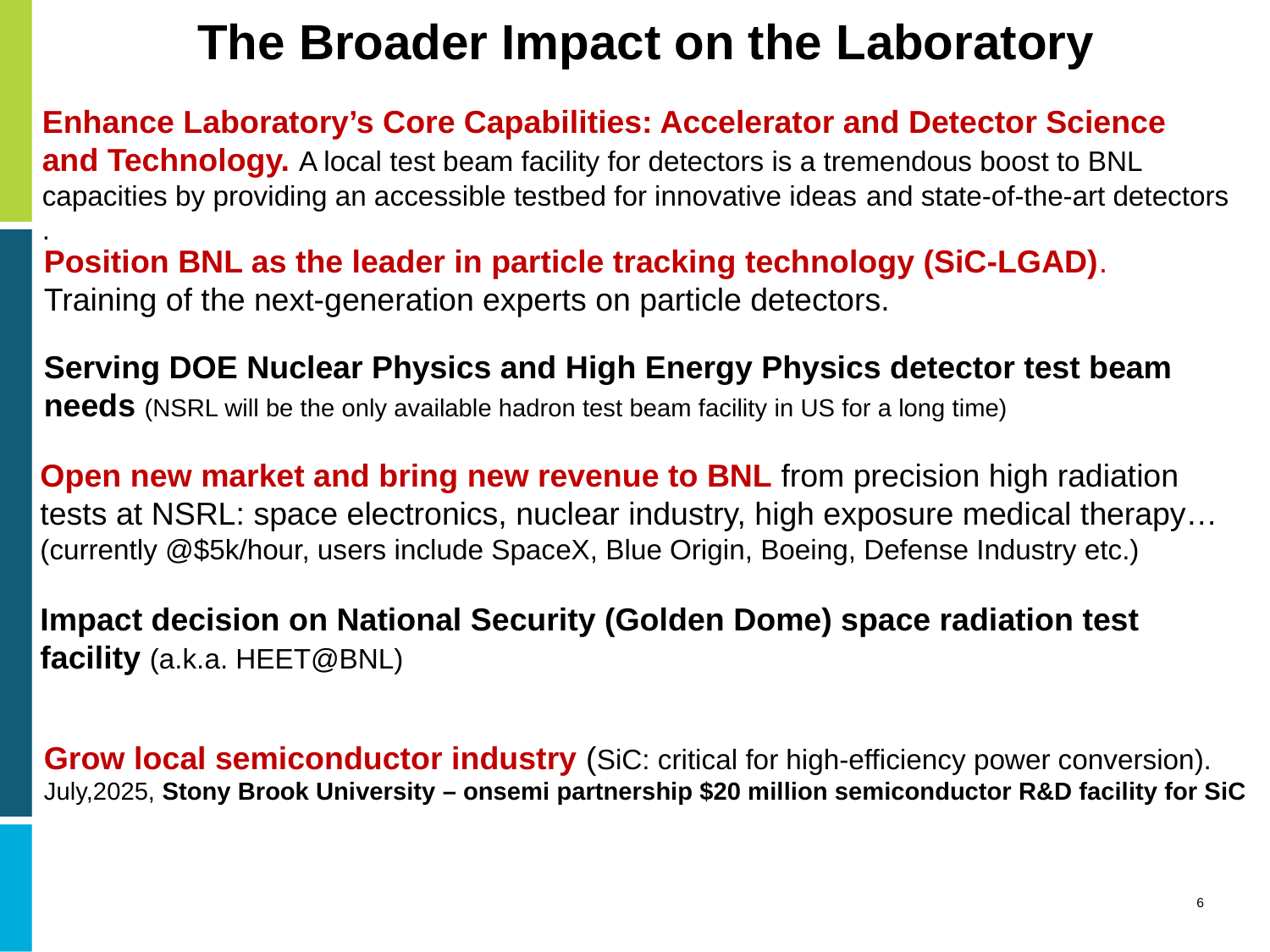

# The Broader Impact on the Laboratory
Enhance Laboratory’s Core Capabilities: Accelerator and Detector Science and Technology. A local test beam facility for detectors is a tremendous boost to BNL capacities by providing an accessible testbed for innovative ideas and state-of-the-art detectors .
Position BNL as the leader in particle tracking technology (SiC-LGAD).
Training of the next-generation experts on particle detectors.
Serving DOE Nuclear Physics and High Energy Physics detector test beam needs (NSRL will be the only available hadron test beam facility in US for a long time)
Open new market and bring new revenue to BNL from precision high radiation tests at NSRL: space electronics, nuclear industry, high exposure medical therapy… (currently @$5k/hour, users include SpaceX, Blue Origin, Boeing, Defense Industry etc.)

Impact decision on National Security (Golden Dome) space radiation test facility (a.k.a. HEET@BNL)
Grow local semiconductor industry (SiC: critical for high-efficiency power conversion).
July,2025, Stony Brook University – onsemi partnership $20 million semiconductor R&D facility for SiC
6